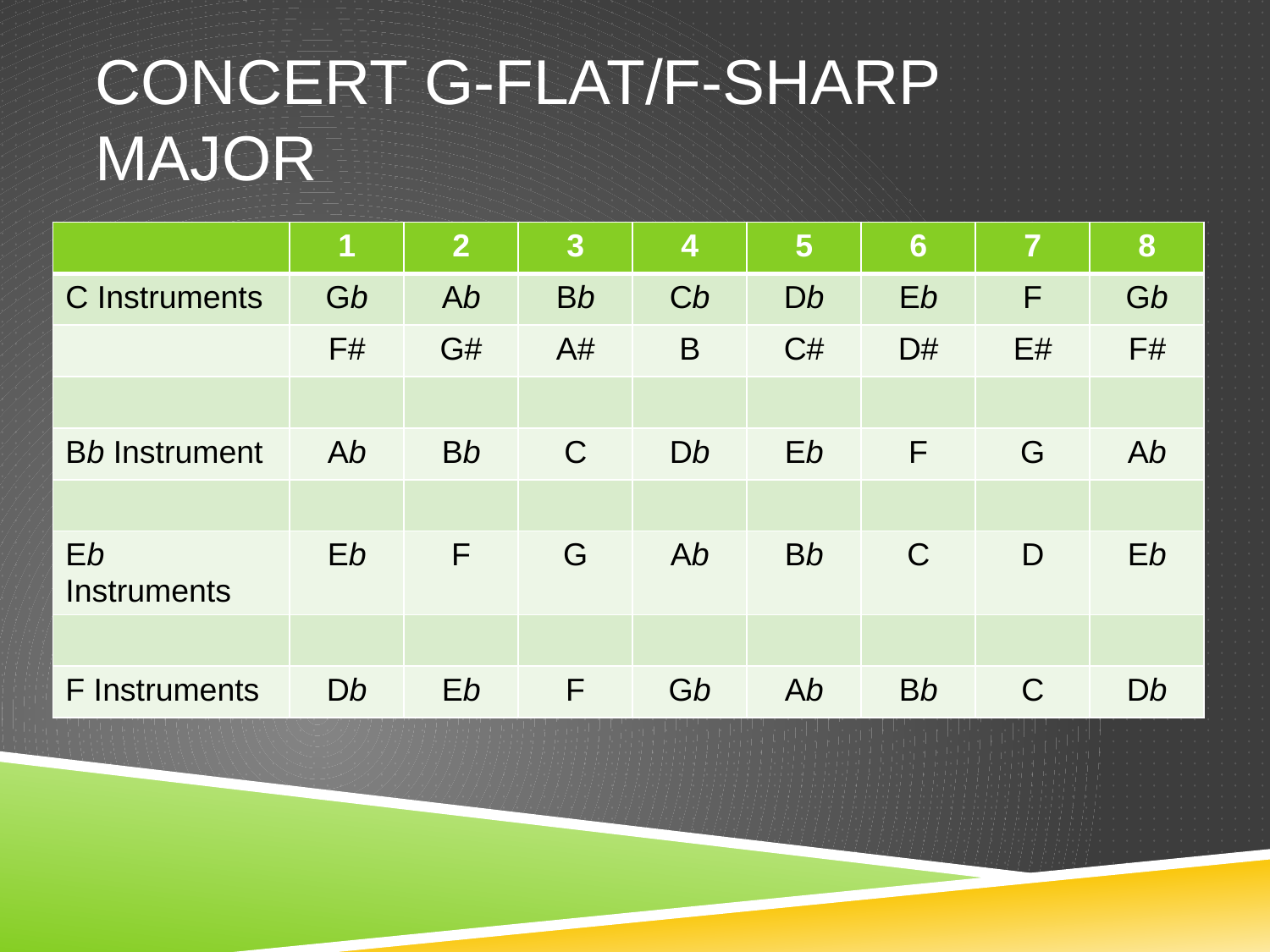

# Concert G-flat/F-Sharp Major
|  | 1 | 2 | 3 | 4 | 5 | 6 | 7 | 8 |
| --- | --- | --- | --- | --- | --- | --- | --- | --- |
| C Instruments | Gb | Ab | Bb | Cb | Db | Eb | F | Gb |
|  | F# | G# | A# | B | C# | D# | E# | F# |
|  |  |  |  |  |  |  |  |  |
| Bb Instrument | Ab | Bb | C | Db | Eb | F | G | Ab |
|  |  |  |  |  |  |  |  |  |
| Eb Instruments | Eb | F | G | Ab | Bb | C | D | Eb |
|  |  |  |  |  |  |  |  |  |
| F Instruments | Db | Eb | F | Gb | Ab | Bb | C | Db |